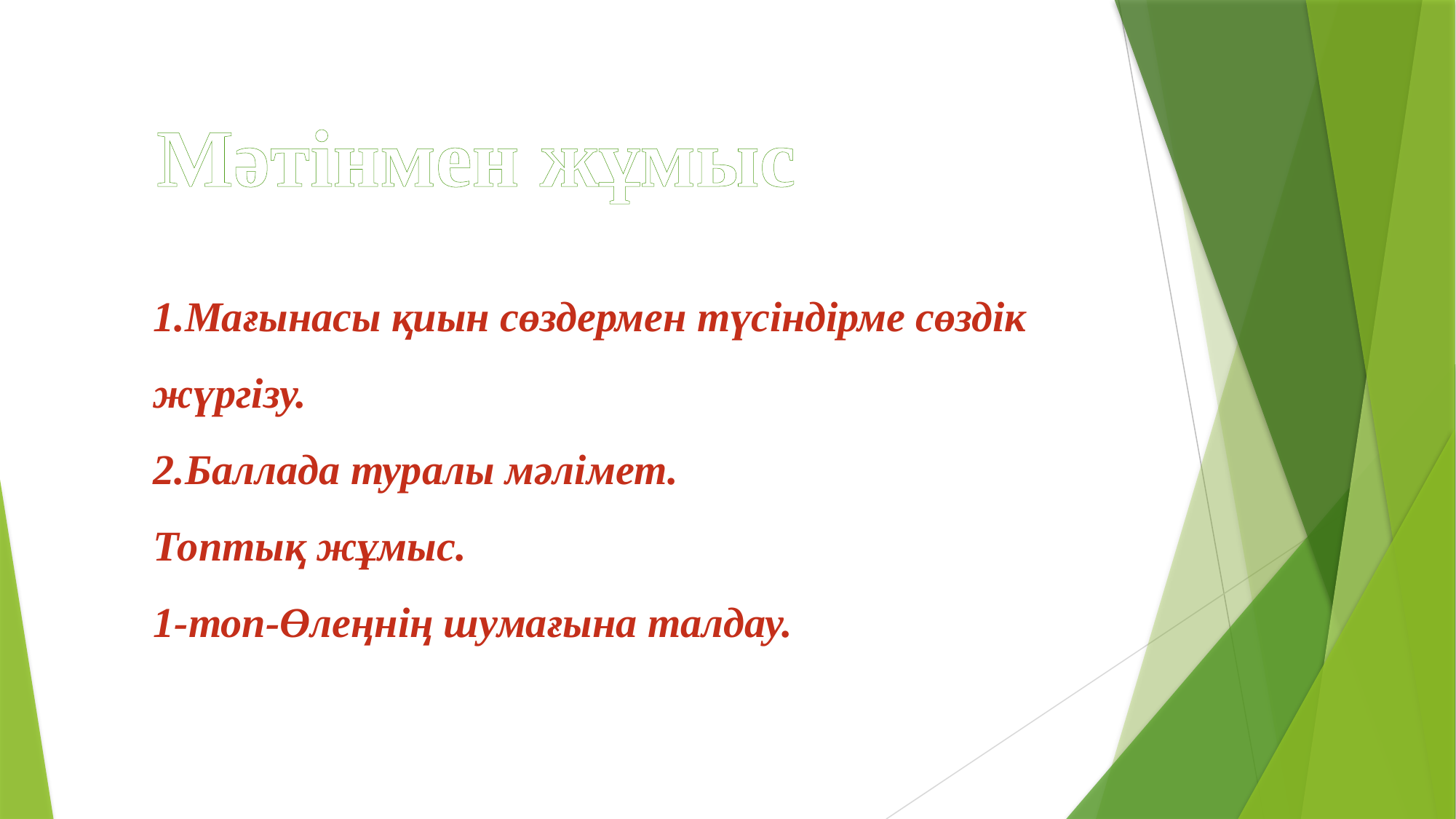

Мәтінмен жұмыс
1.Мағынасы қиын сөздермен түсіндірме сөздік жүргізу.
2.Баллада туралы мәлімет.
Топтық жұмыс.
1-топ-Өлеңнің шумағына талдау.